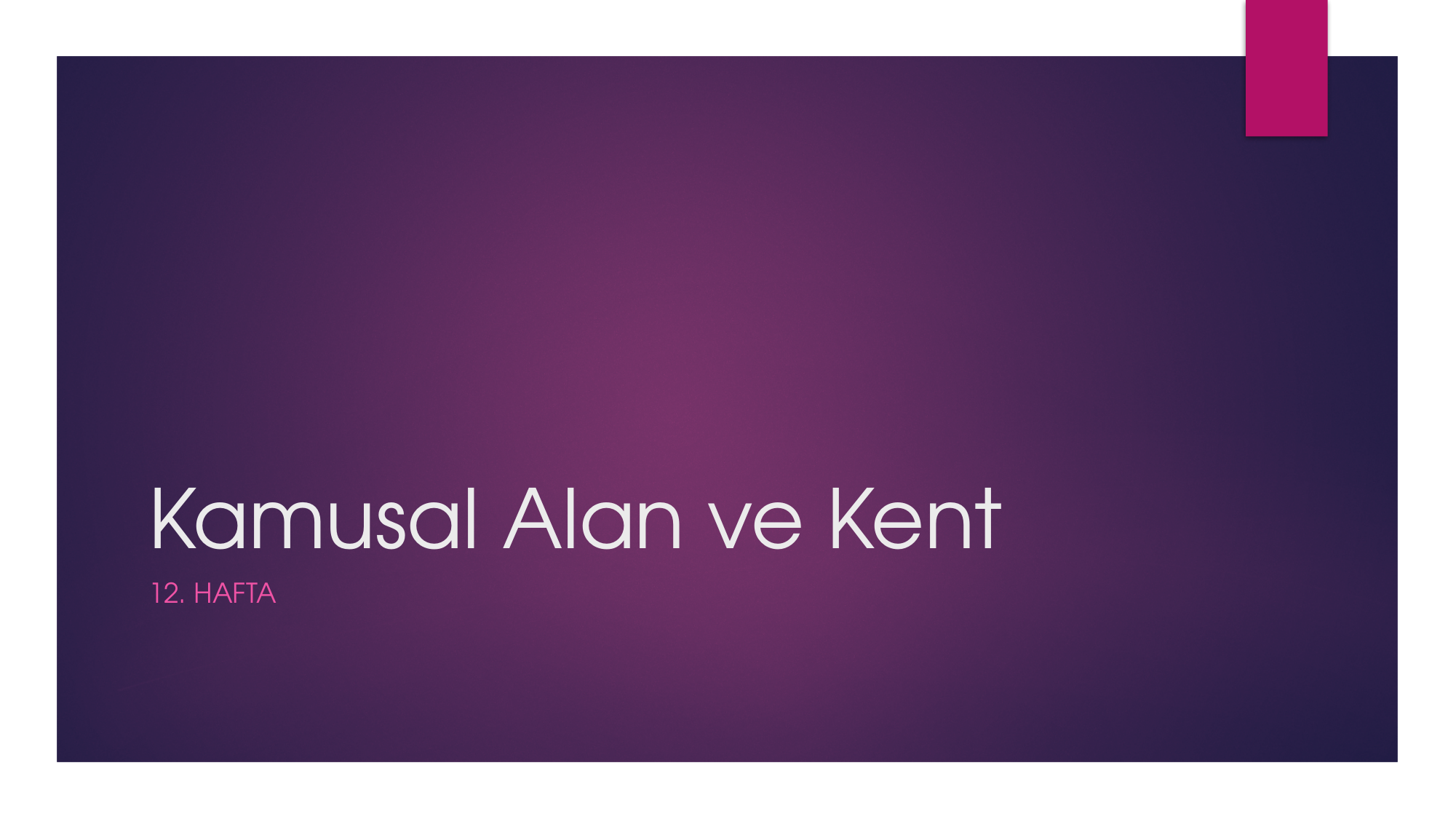

# Kamusal Alan ve Kent
12. Hafta